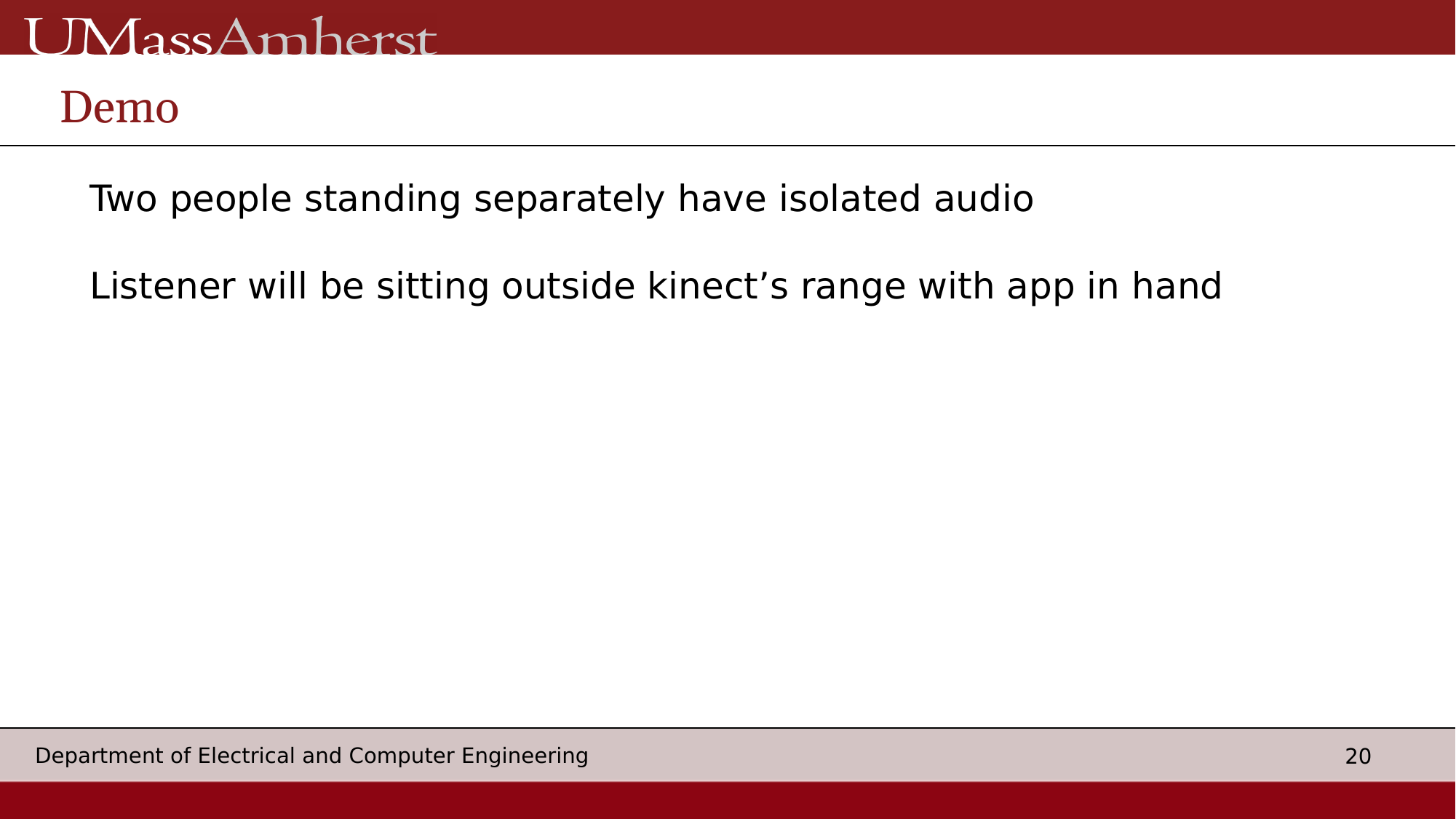

# Demo
Two people standing separately have isolated audio

Listener will be sitting outside kinect’s range with app in hand